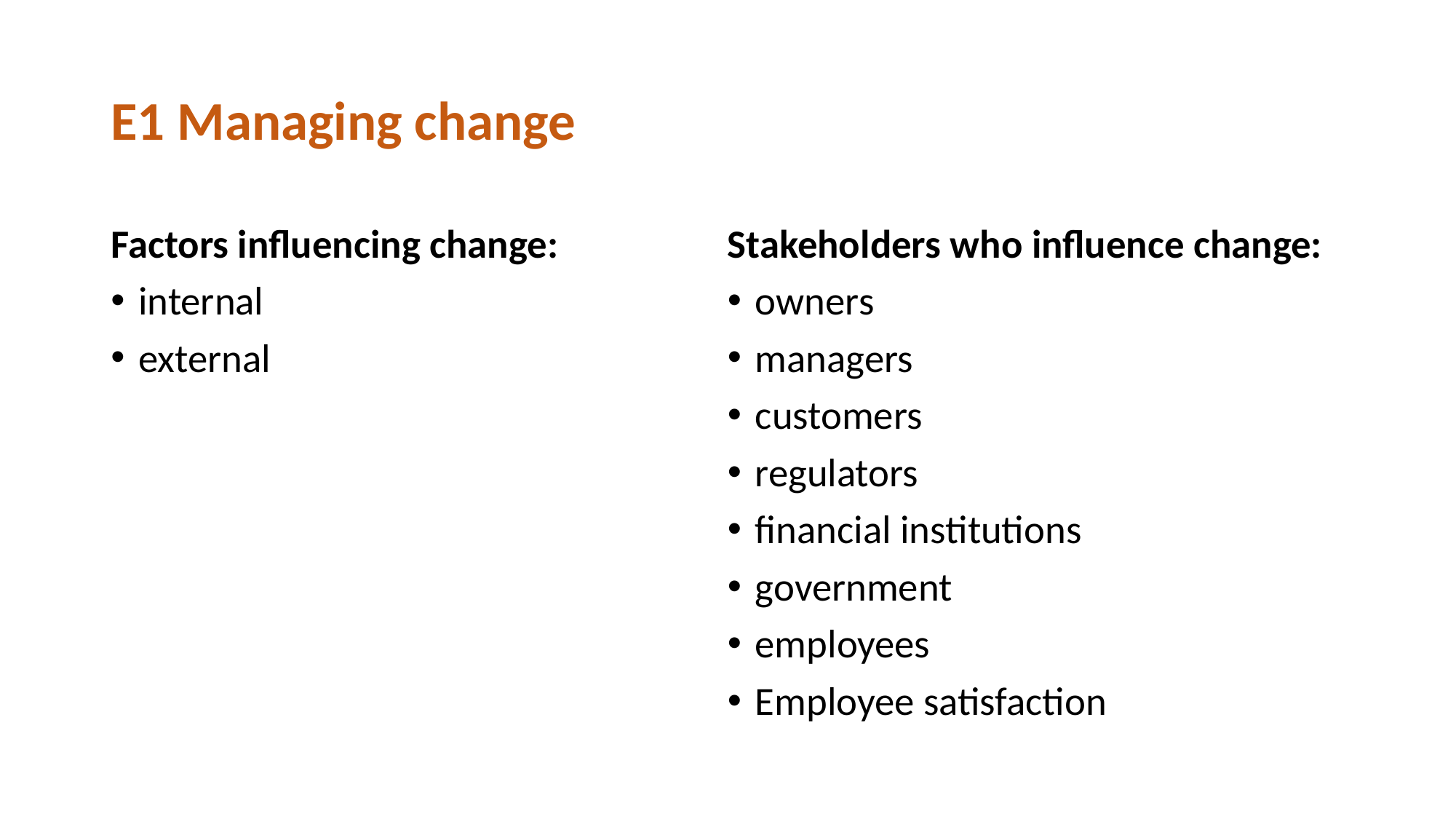

# E1 Managing change
Factors influencing change:
internal
external

Stakeholders who influence change:
owners
managers
customers
regulators
financial institutions
government
employees
Employee satisfaction